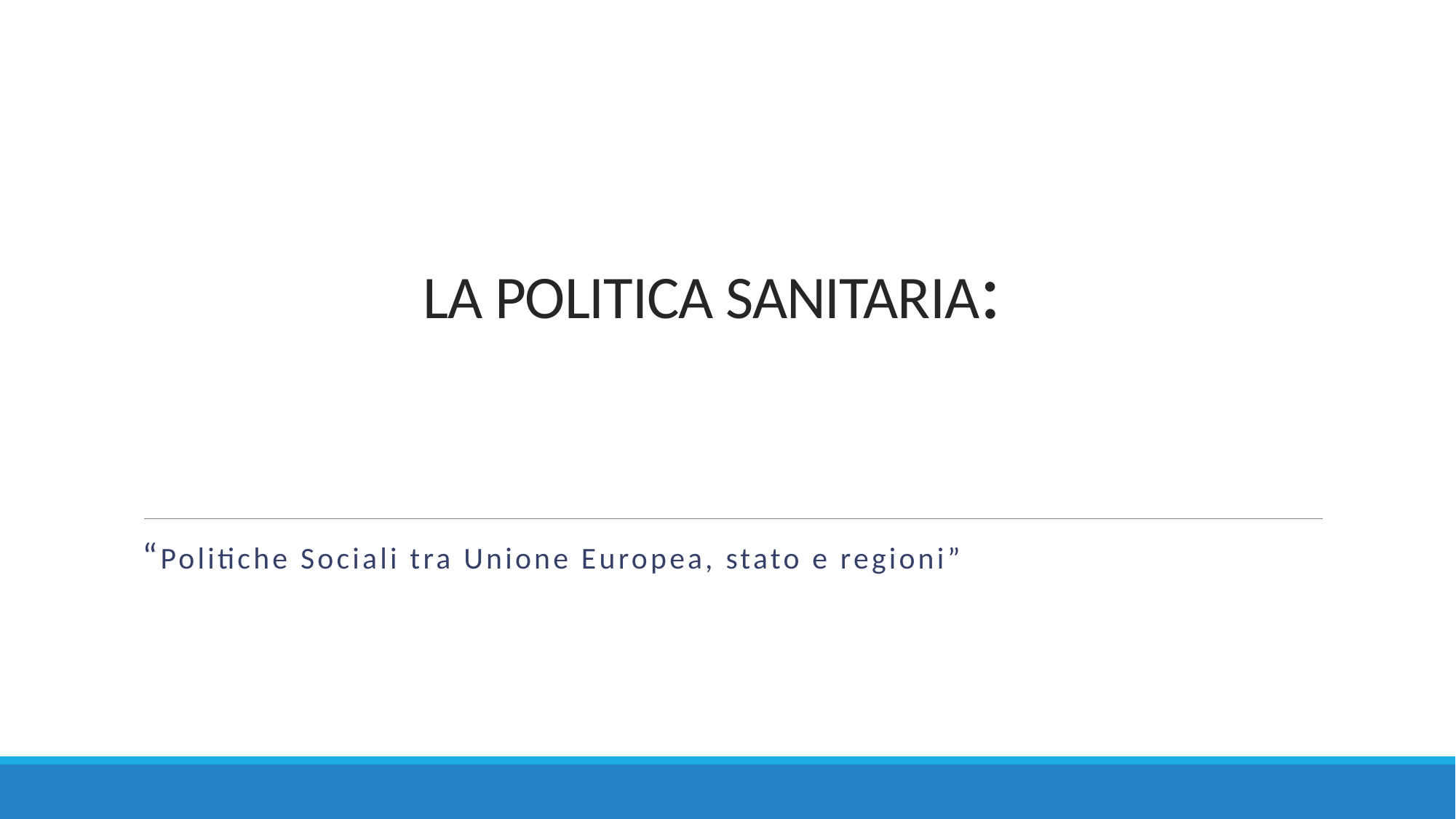

# LA POLITICA SANITARIA:
“Politiche Sociali tra Unione Europea, stato e regioni”